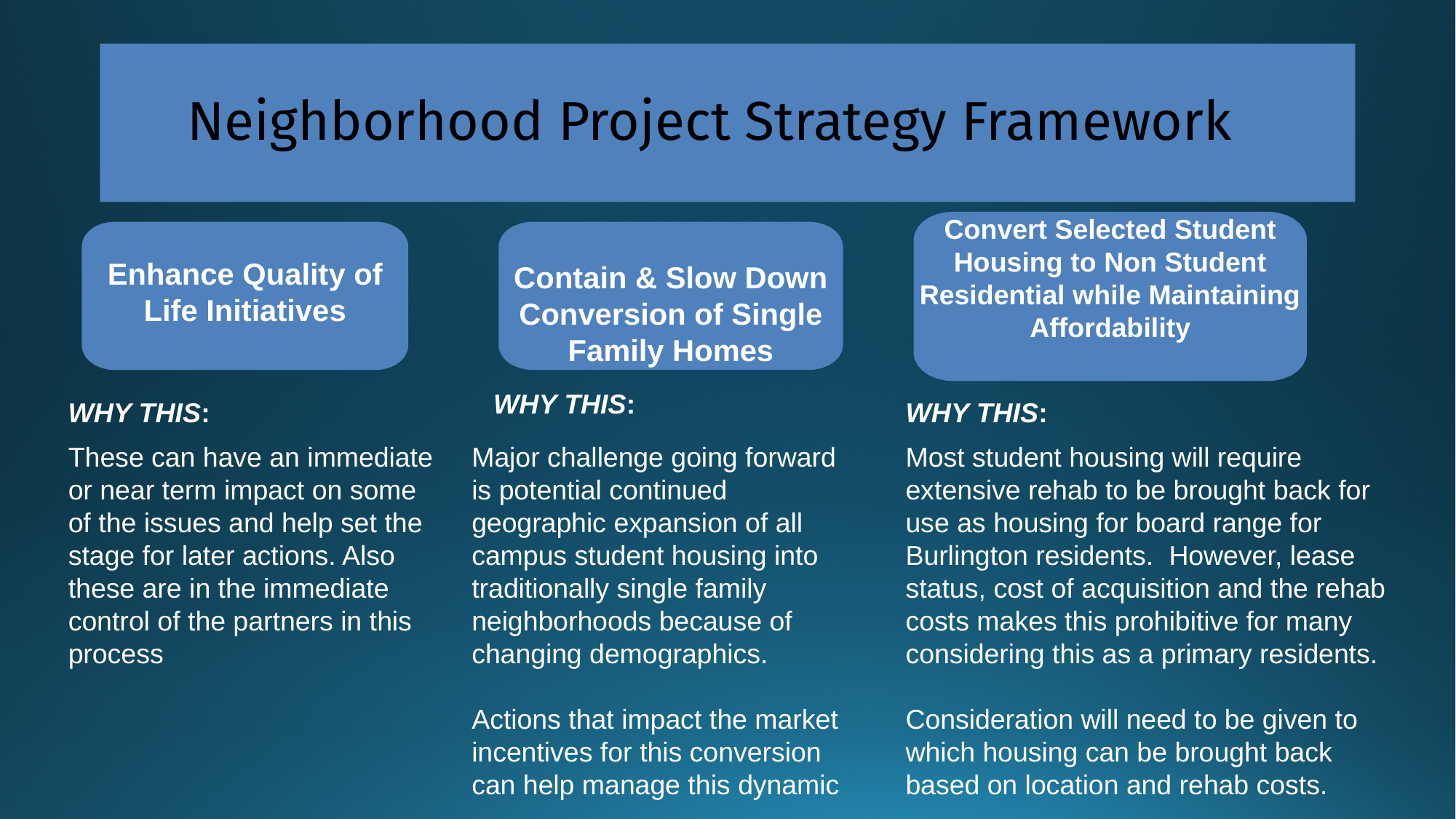

# Neighborhood Project Strategy Framework
Convert Selected Student Housing to Non Student Residential while Maintaining Affordability

Enhance Quality of Life Initiatives

Contain & Slow Down Conversion of Single Family Homes
WHY THIS:
WHY THIS:
WHY THIS:
Major challenge going forward is potential continued geographic expansion of all campus student housing into traditionally single family neighborhoods because of changing demographics.

Actions that impact the market incentives for this conversion can help manage this dynamic

These can have an immediate or near term impact on some of the issues and help set the stage for later actions. Also these are in the immediate control of the partners in this process
Most student housing will require extensive rehab to be brought back for use as housing for board range for Burlington residents.  However, lease status, cost of acquisition and the rehab costs makes this prohibitive for many considering this as a primary residents.

Consideration will need to be given to which housing can be brought back based on location and rehab costs.